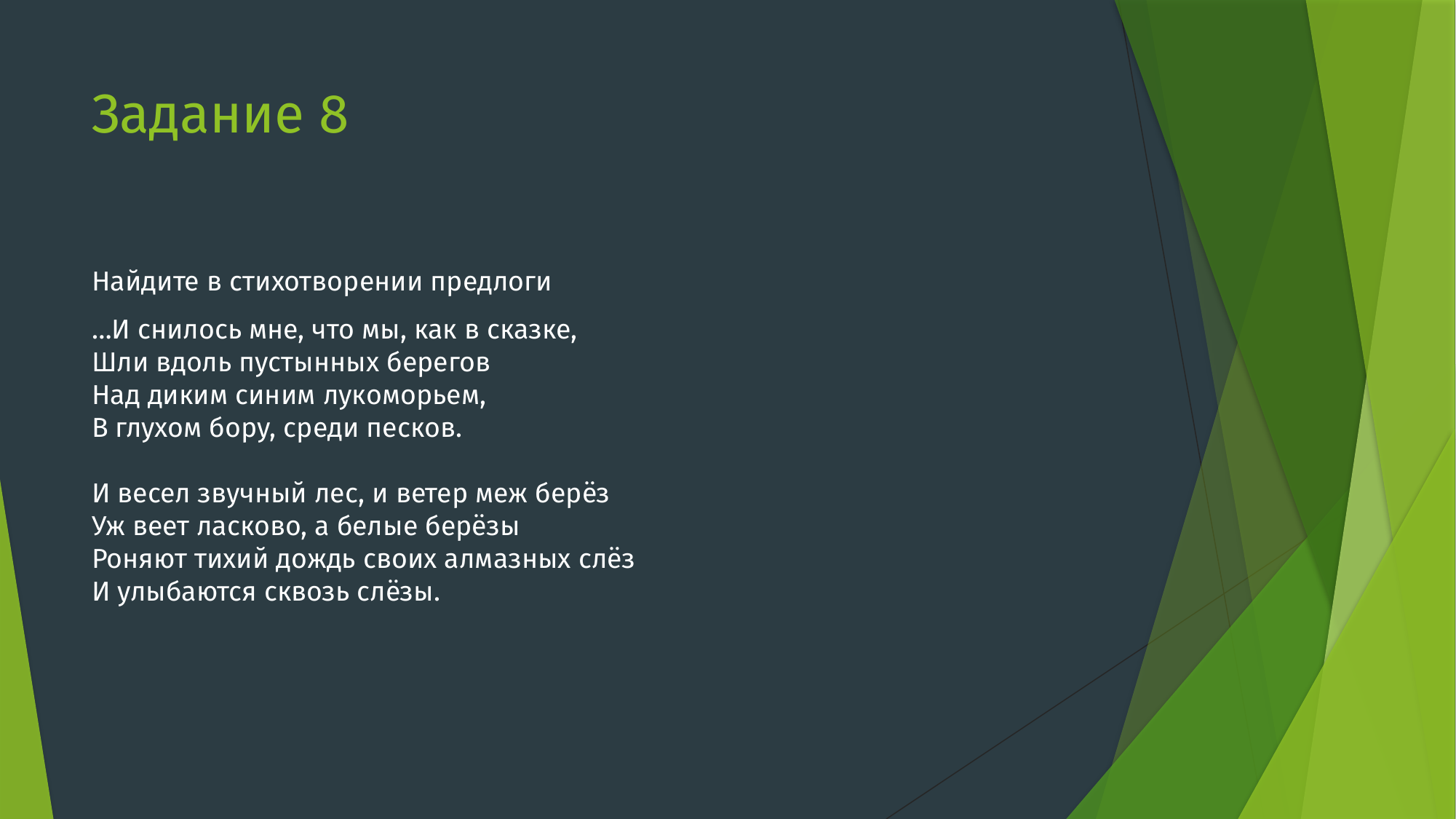

# Задание 8
Найдите в стихотворении предлоги
…И снилось мне, что мы, как в сказке,
Шли вдоль пустынных берегов
Над диким синим лукоморьем,
В глухом бору, среди песков.
И весел звучный лес, и ветер меж берёз
Уж веет ласково, а белые берёзы
Роняют тихий дождь своих алмазных слёз
И улыбаются сквозь слёзы.